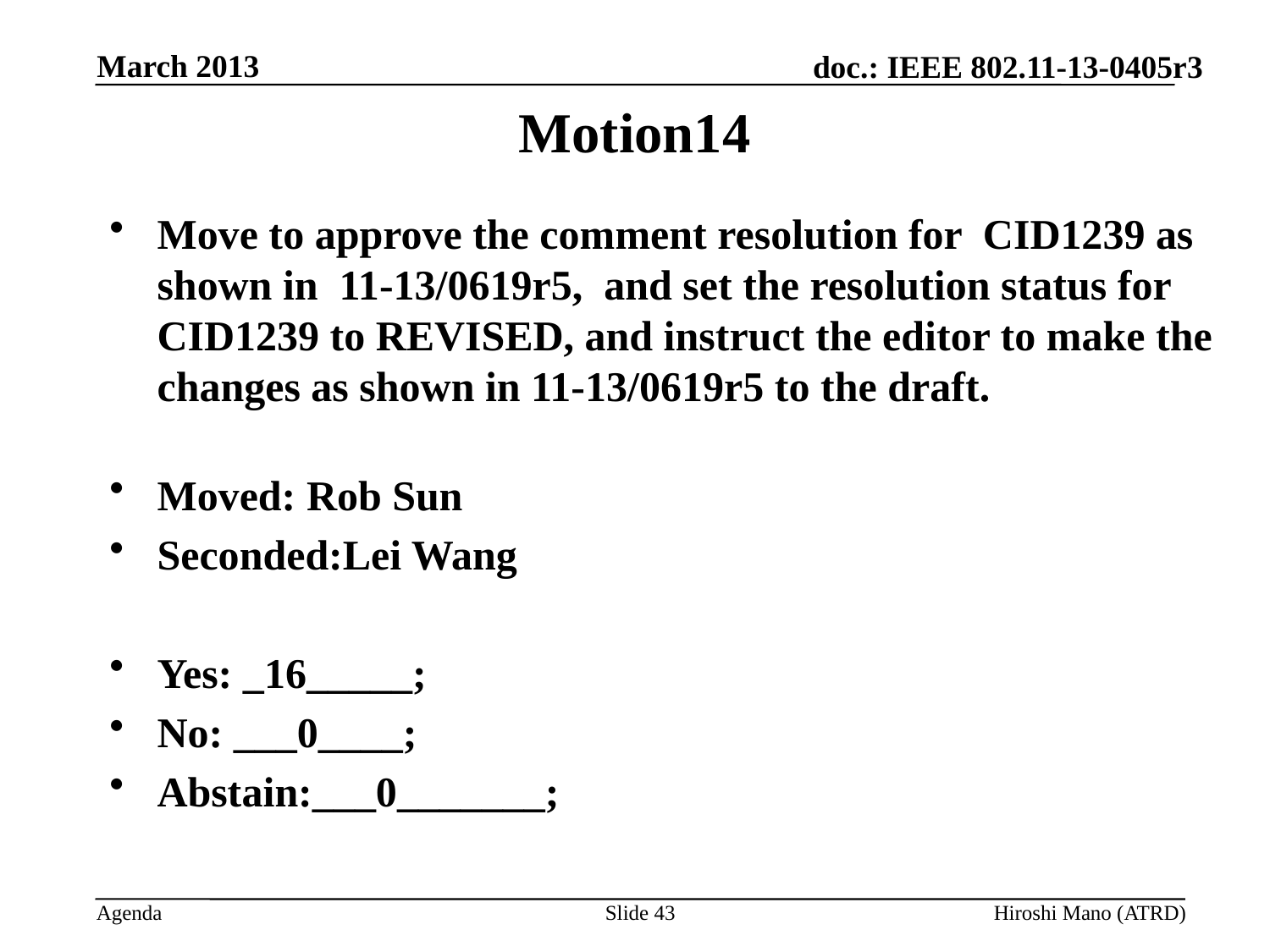

March 2013
# Motion14
Move to approve the comment resolution for  CID1239 as shown in  11-13/0619r5,  and set the resolution status for CID1239 to REVISED, and instruct the editor to make the changes as shown in 11-13/0619r5 to the draft.

Moved: Rob Sun
Seconded:Lei Wang

Yes: _16_____;
No: ___0____;
Abstain:___0_______;

Slide 43
Hiroshi Mano (ATRD)